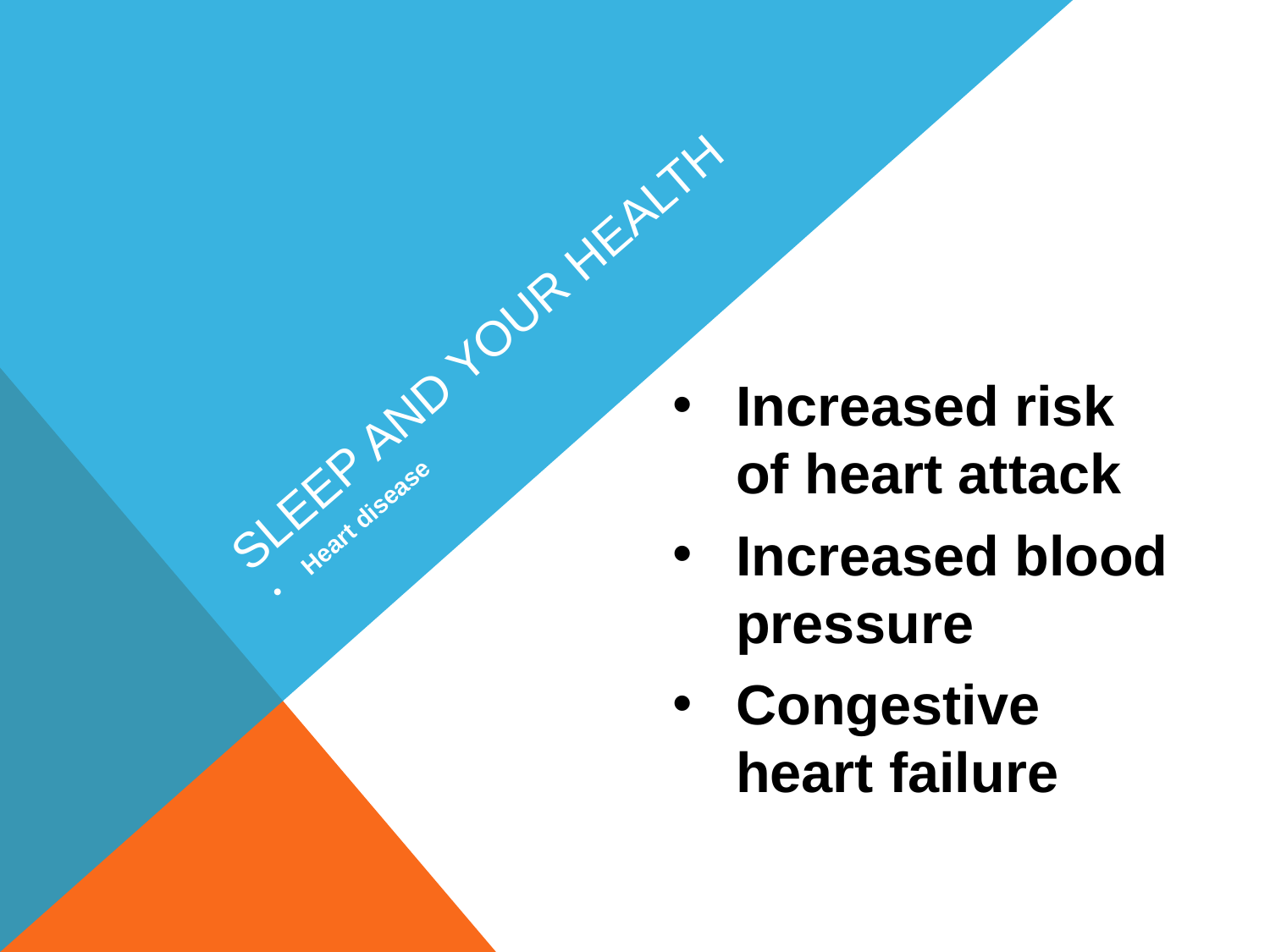

# Sleep and your health
Heart disease
Increased risk of heart attack
Increased blood pressure
Congestive heart failure